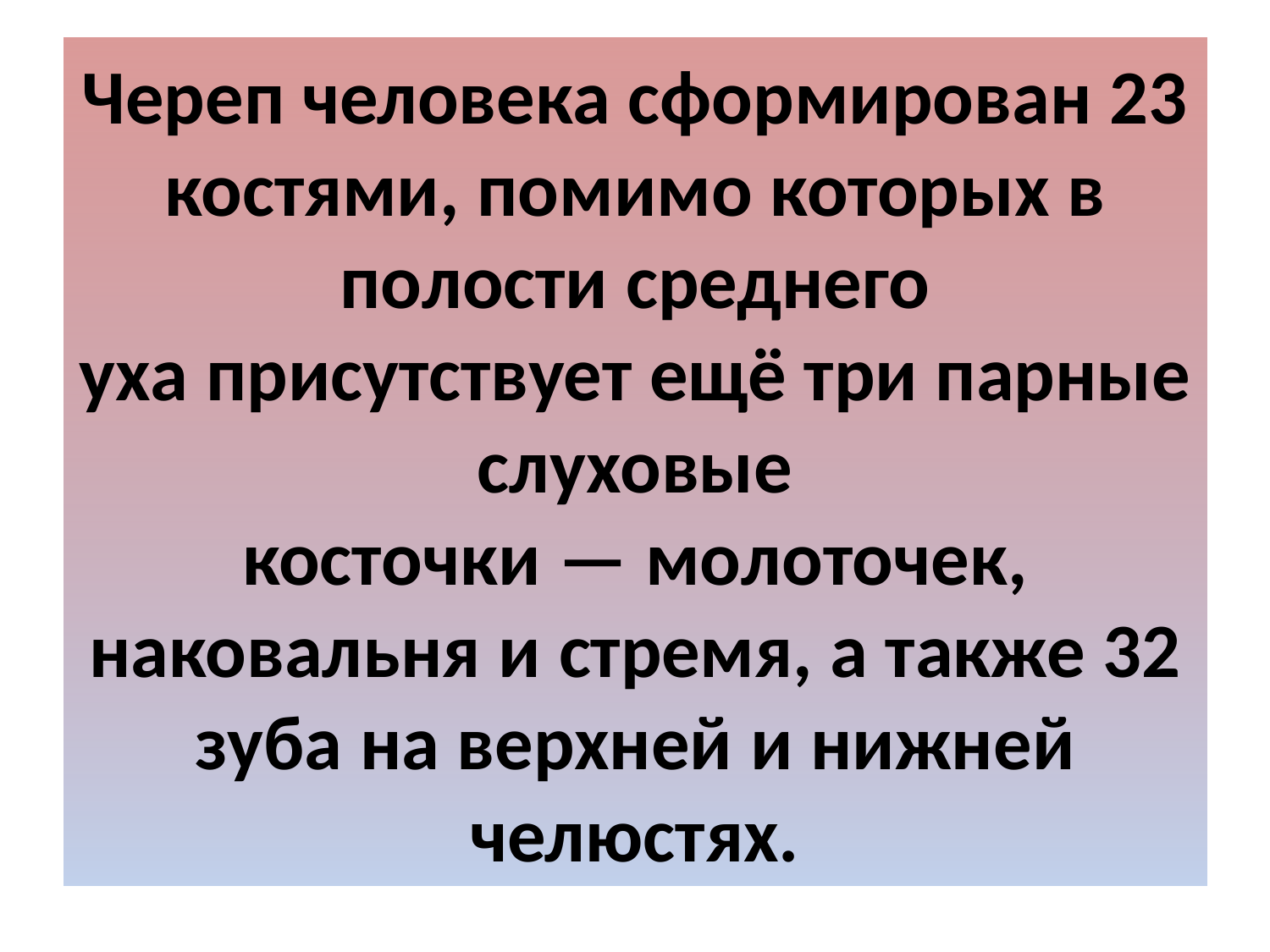

# Череп человека сформирован 23 костями, помимо которых в полости среднего уха присутствует ещё три парные слуховые косточки — молоточек, наковальня и стремя, а также 32  зуба на верхней и нижней  челюстях.